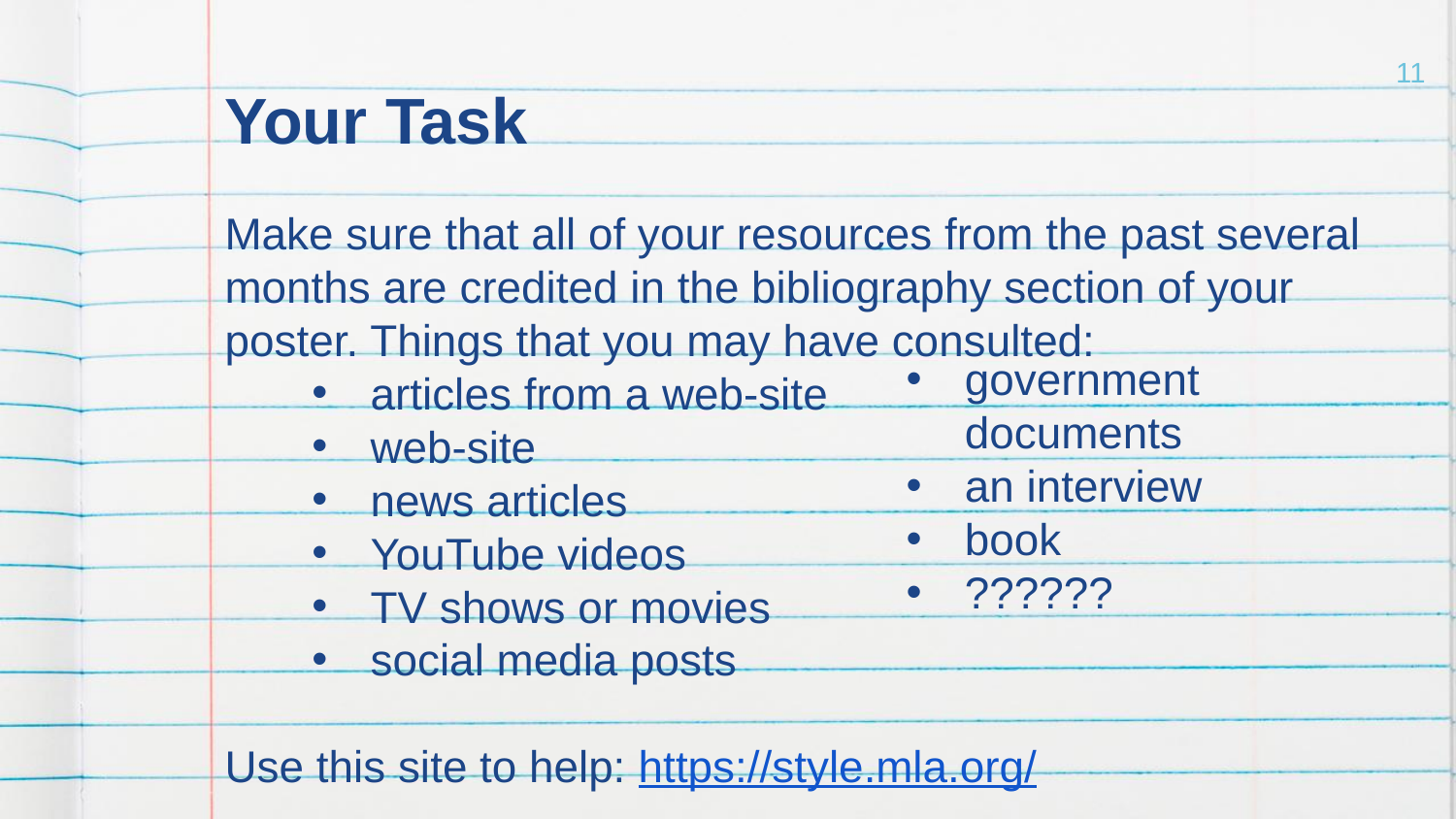

# Your Task
11
Make sure that all of your resources from the past several months are credited in the bibliography section of your poster. Things that you may have consulted:
articles from a web-site
web-site
news articles
YouTube videos
TV shows or movies
social media posts

Use this site to help: https://style.mla.org/

government documents
an interview
book
??????